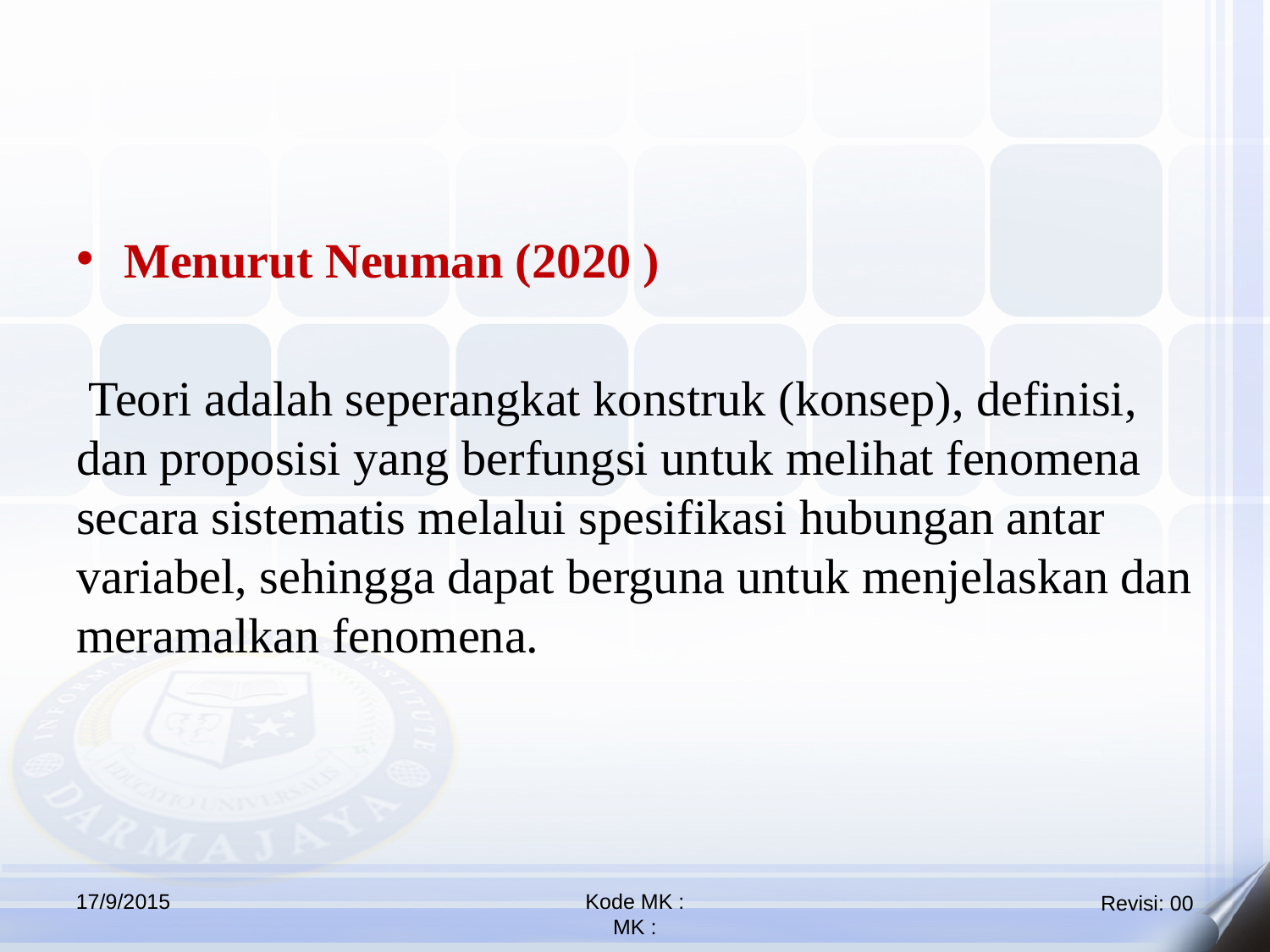

Menurut Neuman (2020 )

 Teori adalah seperangkat konstruk (konsep), definisi, dan proposisi yang berfungsi untuk melihat fenomena secara sistematis melalui spesifikasi hubungan antar variabel, sehingga dapat berguna untuk menjelaskan dan meramalkan fenomena.
17/9/2015
Kode MK :
MK :